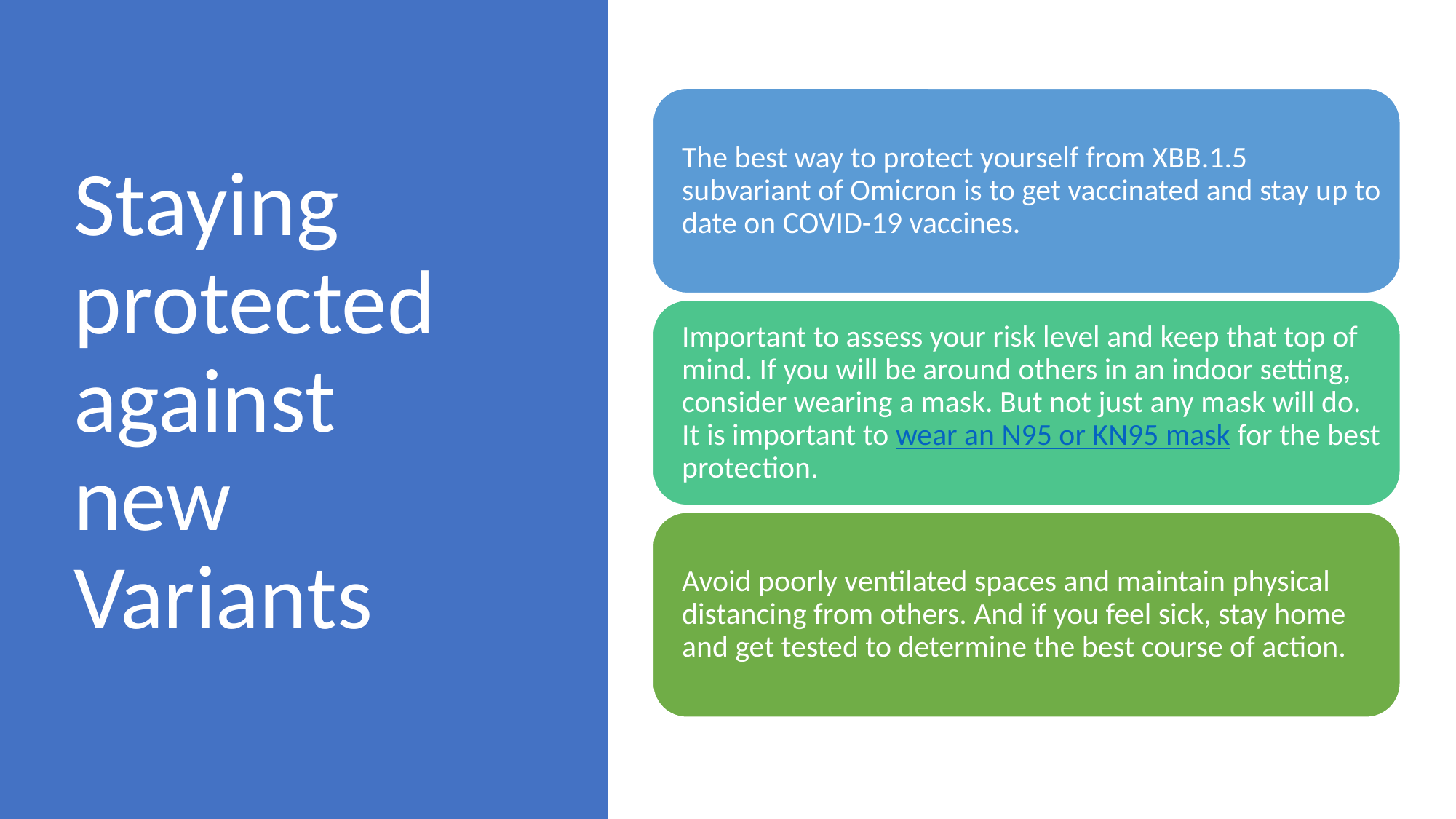

# Staying protected against new Variants
The best way to protect yourself from XBB.1.5 subvariant of Omicron is to get vaccinated and stay up to date on COVID-19 vaccines.
Important to assess your risk level and keep that top of mind. If you will be around others in an indoor setting, consider wearing a mask. But not just any mask will do. It is important to wear an N95 or KN95 mask for the best protection.
Avoid poorly ventilated spaces and maintain physical distancing from others. And if you feel sick, stay home and get tested to determine the best course of action.